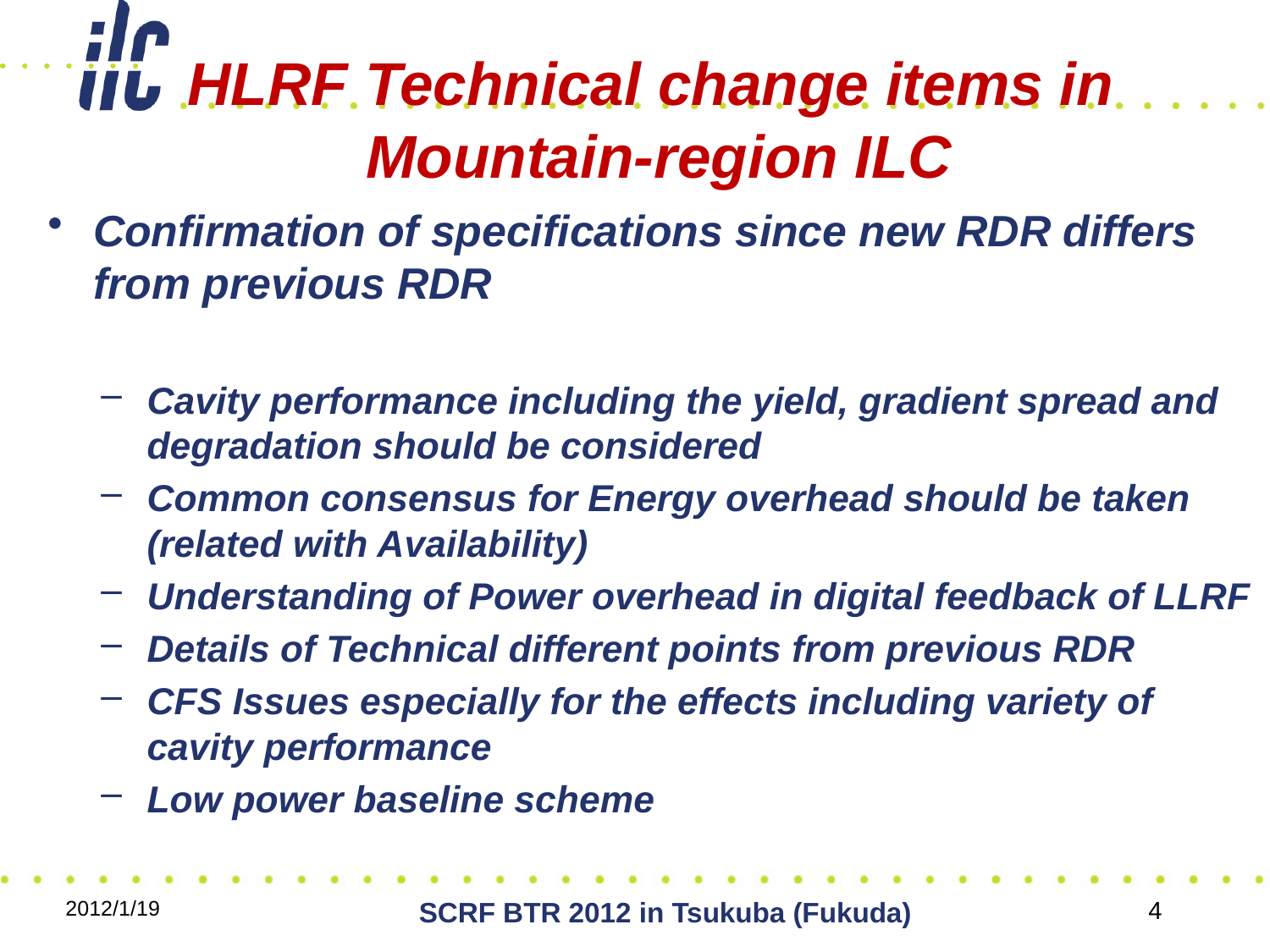

# HLRF Technical change items in Mountain-region ILC
Confirmation of specifications since new RDR differs from previous RDR

Cavity performance including the yield, gradient spread and degradation should be considered
Common consensus for Energy overhead should be taken (related with Availability)
Understanding of Power overhead in digital feedback of LLRF
Details of Technical different points from previous RDR
CFS Issues especially for the effects including variety of cavity performance
Low power baseline scheme

2012/1/19
SCRF BTR 2012 in Tsukuba (Fukuda)
4